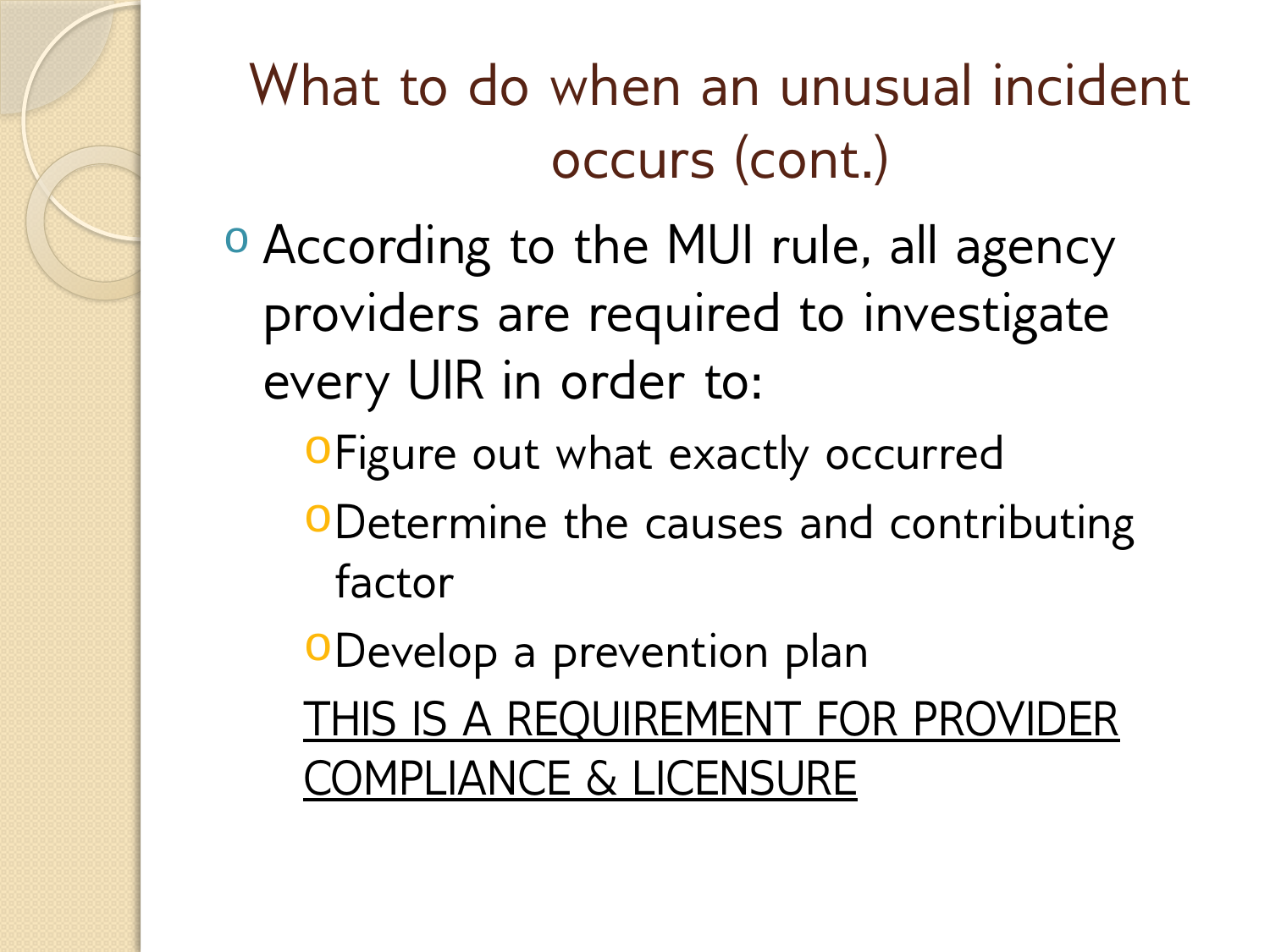

# What to do when an unusual incident occurs (cont.)
According to the MUI rule, all agency providers are required to investigate every UIR in order to:
Figure out what exactly occurred
Determine the causes and contributing factor
Develop a prevention plan
THIS IS A REQUIREMENT FOR PROVIDER COMPLIANCE & LICENSURE